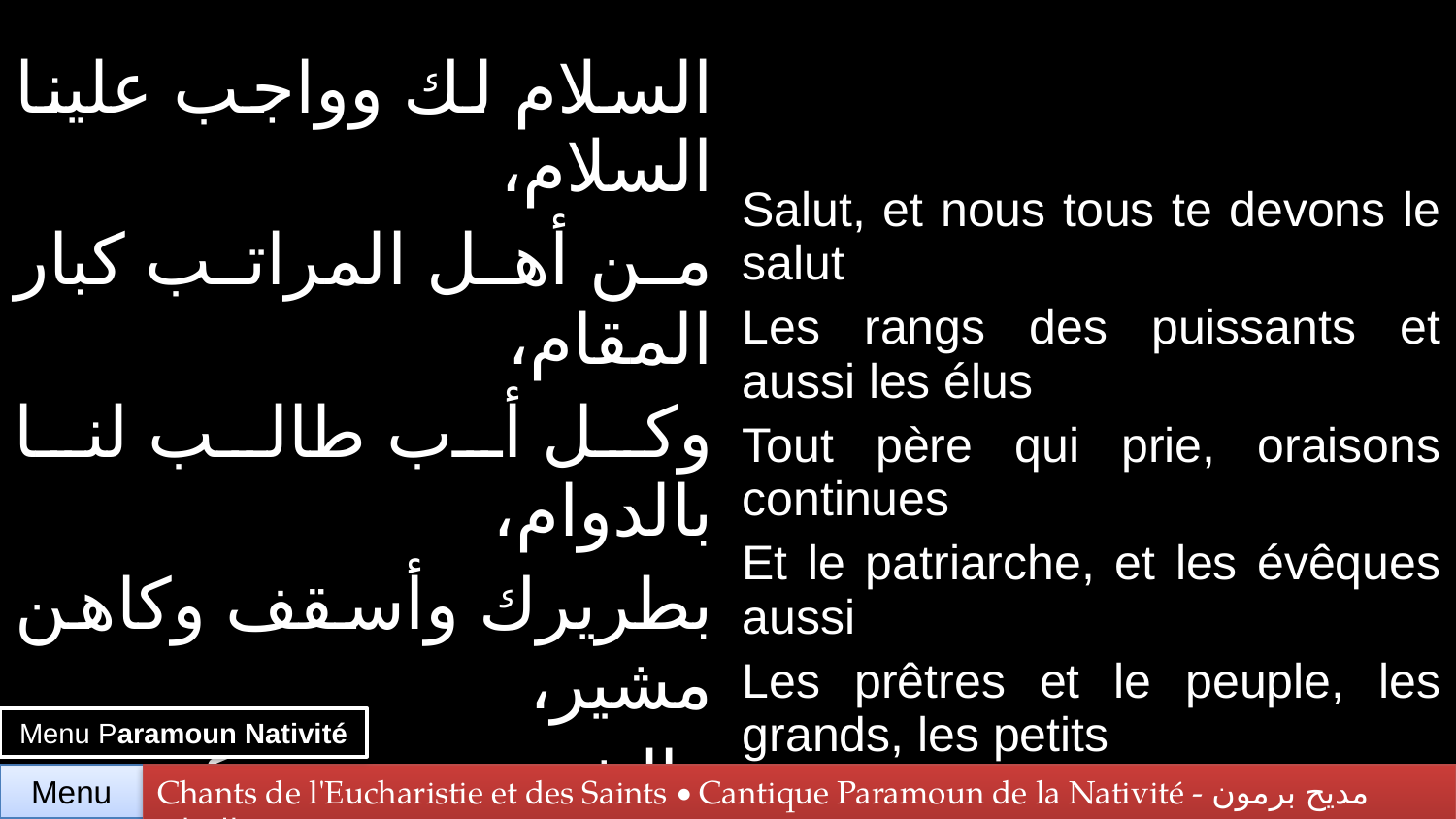

| السلام لك وواجب علينا السلام، من أهل المراتب كبار المقام، وكل أب طالب لنا بالدوام، بطريرك وأسقف وكاهن مشير، والشعب جميعه كبير مع صغير | Salut, et nous tous te devons le salut Les rangs des puissants et aussi les élus Tout père qui prie, oraisons continues Et le patriarche, et les évêques aussi Les prêtres et le peuple, les grands, les petits |
| --- | --- |

Menu Paramoun Nativité
Chants de l'Eucharistie et des Saints • Cantique Paramoun de la Nativité - مديح برمون الميلاد
Menu